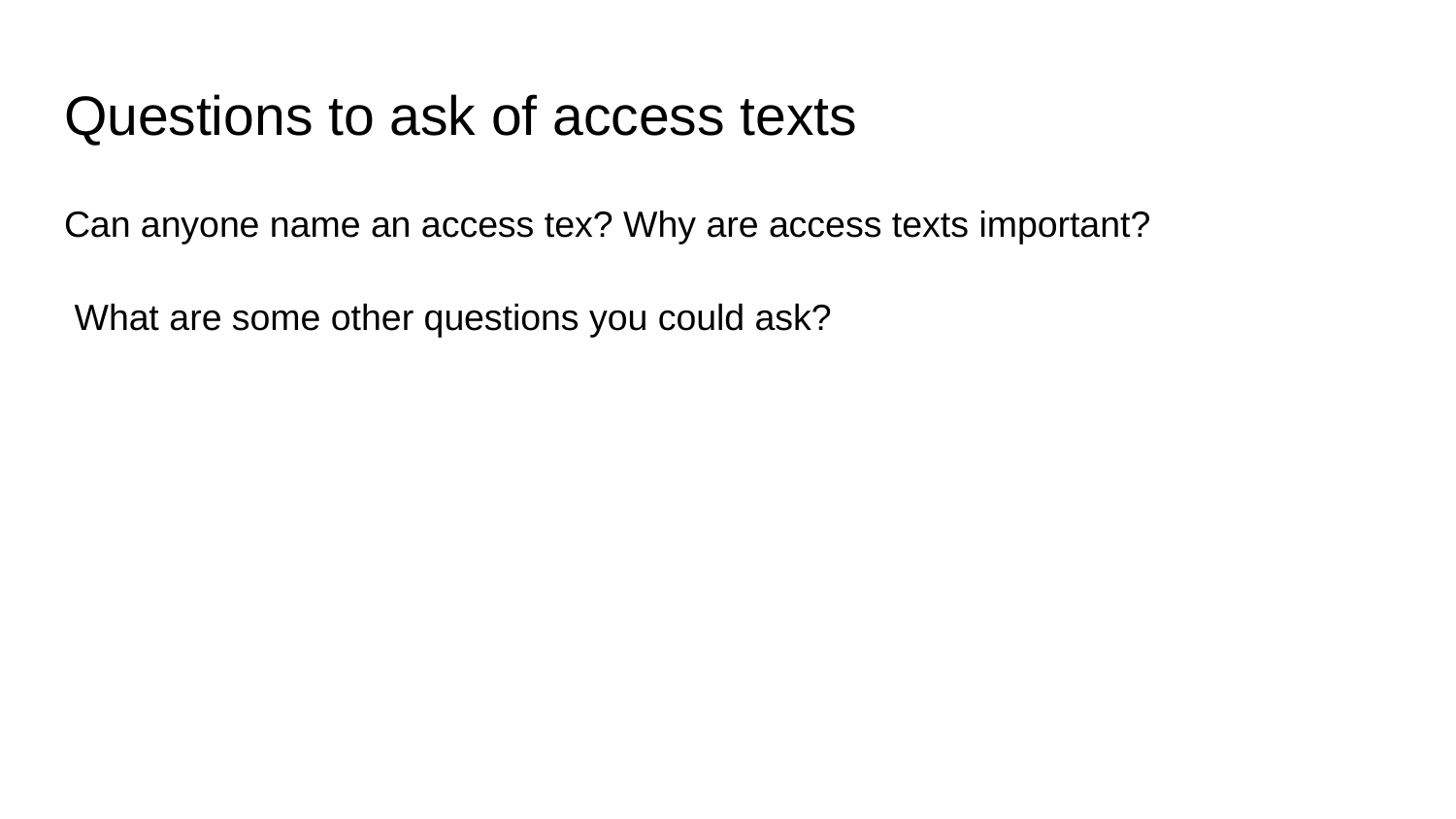

# Questions to ask of access texts
Can anyone name an access tex? Why are access texts important?

 What are some other questions you could ask?